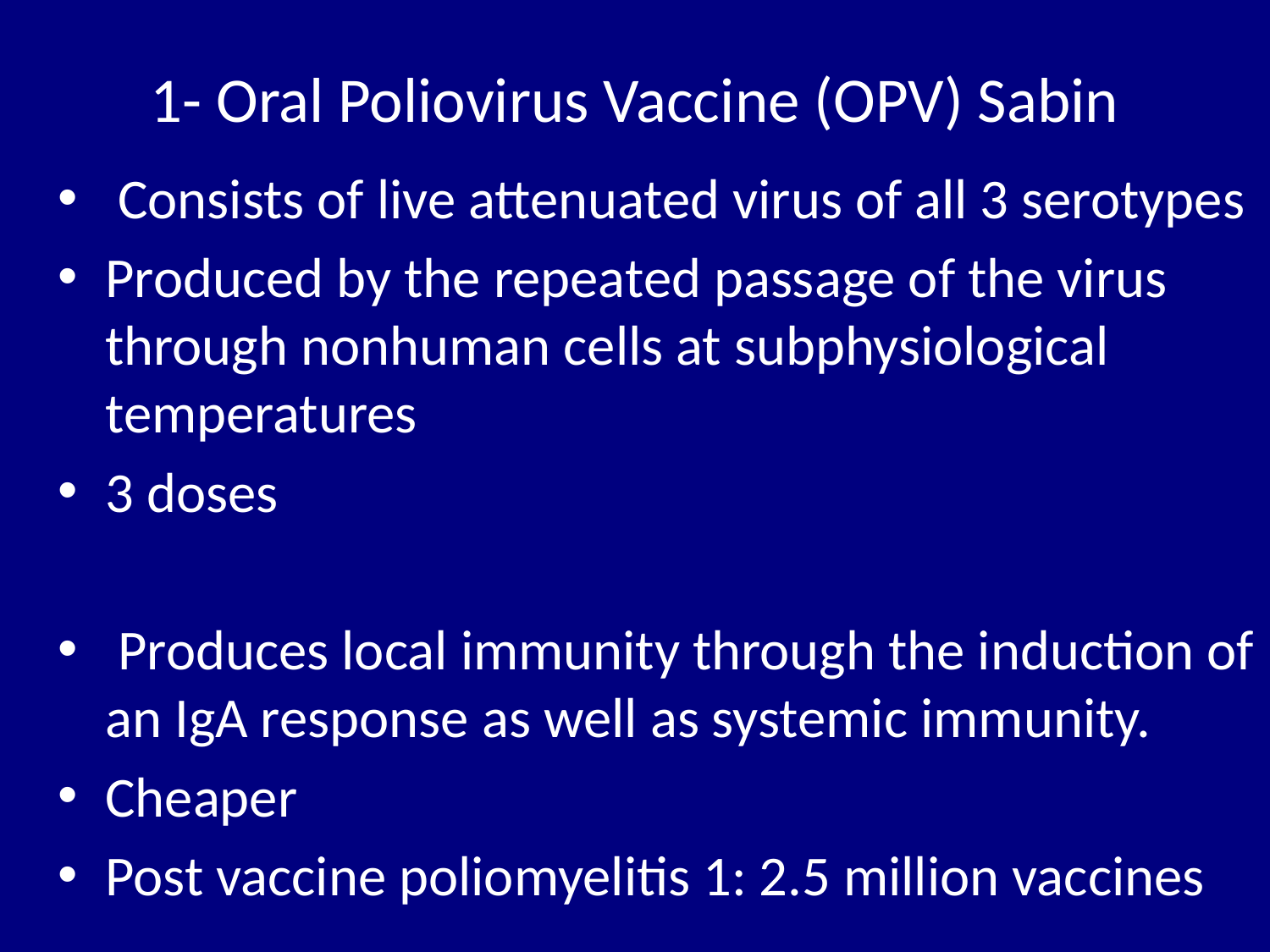

# 1- Oral Poliovirus Vaccine (OPV) Sabin
 Consists of live attenuated virus of all 3 serotypes
Produced by the repeated passage of the virus through nonhuman cells at subphysiological temperatures
3 doses

 Produces local immunity through the induction of an IgA response as well as systemic immunity.
Cheaper
Post vaccine poliomyelitis 1: 2.5 million vaccines